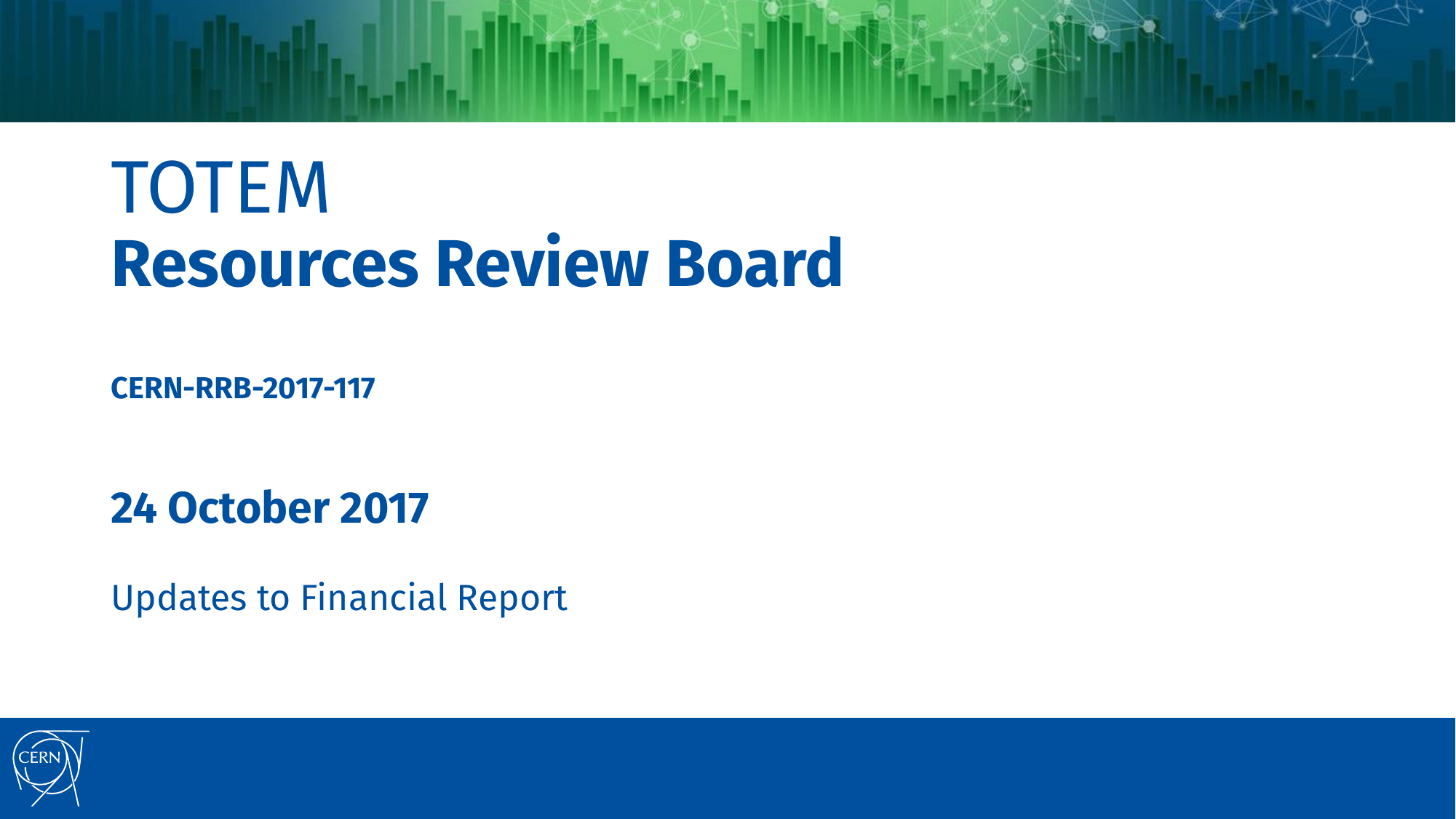

# TOTEM Resources Review Board CERN-RRB-2017-117 24 October 2017

Updates to Financial Report